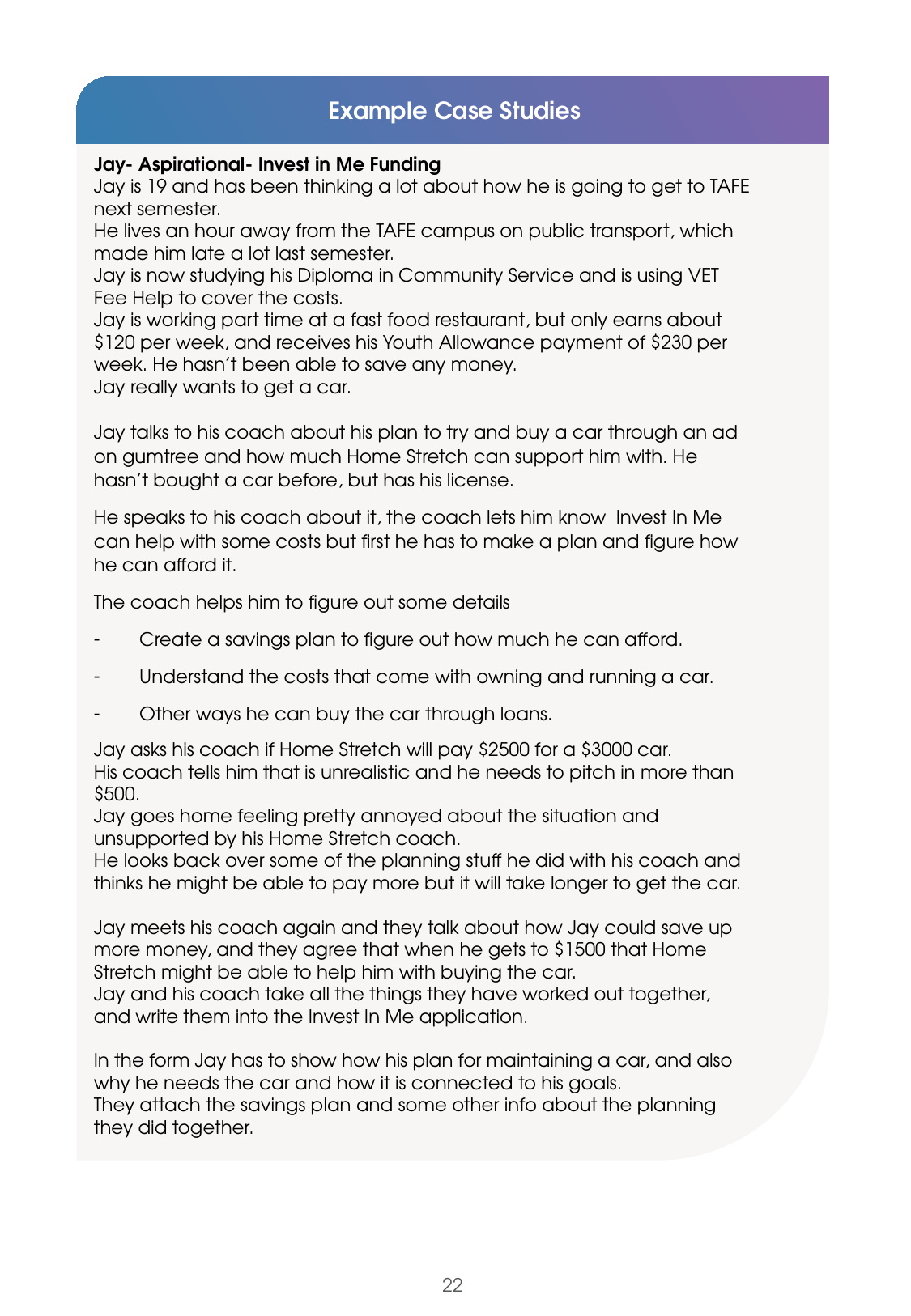

Example Case Studies

Jay- Aspirational- Invest in Me Funding
Jay is 19 and has been thinking a lot about how he is going to get to TAFE next semester.
He lives an hour away from the TAFE campus on public transport, which made him late a lot last semester.
Jay is now studying his Diploma in Community Service and is using VET Fee Help to cover the costs.
Jay is working part time at a fast food restaurant, but only earns about $120 per week, and receives his Youth Allowance payment of $230 per week. He hasn’t been able to save any money.
Jay really wants to get a car.

Jay talks to his coach about his plan to try and buy a car through an ad on gumtree and how much Home Stretch can support him with. He hasn’t bought a car before, but has his license.
He speaks to his coach about it, the coach lets him know  Invest In Me can help with some costs but first he has to make a plan and figure how he can afford it.
The coach helps him to figure out some details
Create a savings plan to figure out how much he can afford.
Understand the costs that come with owning and running a car.
Other ways he can buy the car through loans.
Jay asks his coach if Home Stretch will pay $2500 for a $3000 car.
His coach tells him that is unrealistic and he needs to pitch in more than $500.
Jay goes home feeling pretty annoyed about the situation and unsupported by his Home Stretch coach.
He looks back over some of the planning stuff he did with his coach and thinks he might be able to pay more but it will take longer to get the car.

Jay meets his coach again and they talk about how Jay could save up more money, and they agree that when he gets to $1500 that Home Stretch might be able to help him with buying the car.
Jay and his coach take all the things they have worked out together, and write them into the Invest In Me application.

In the form Jay has to show how his plan for maintaining a car, and also why he needs the car and how it is connected to his goals.
They attach the savings plan and some other info about the planning they did together.

22